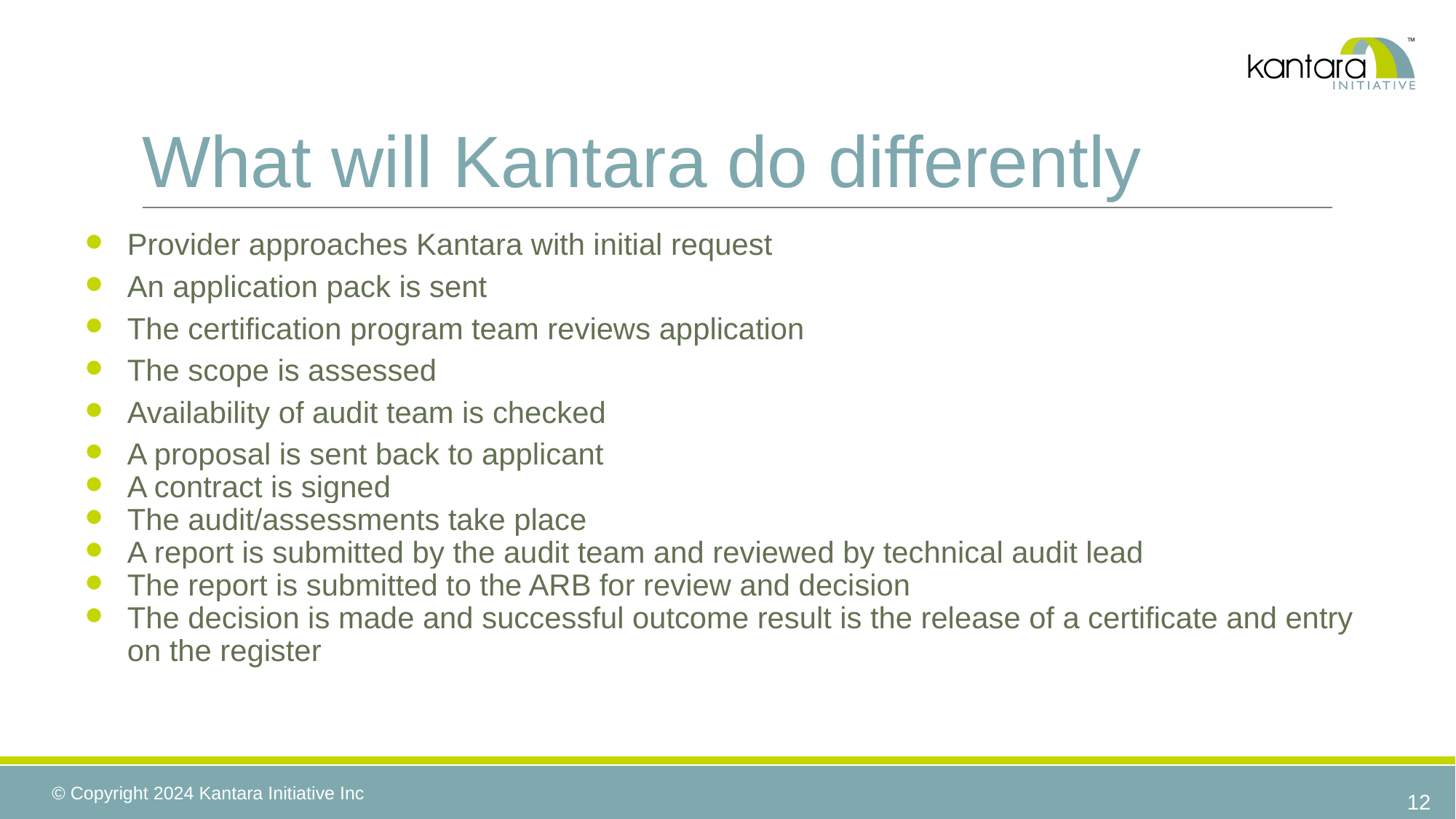

# What will Kantara do differently
Provider approaches Kantara with initial request
An application pack is sent
The certification program team reviews application
The scope is assessed
Availability of audit team is checked
A proposal is sent back to applicant
A contract is signed
The audit/assessments take place
A report is submitted by the audit team and reviewed by technical audit lead
The report is submitted to the ARB for review and decision
The decision is made and successful outcome result is the release of a certificate and entry on the register
12